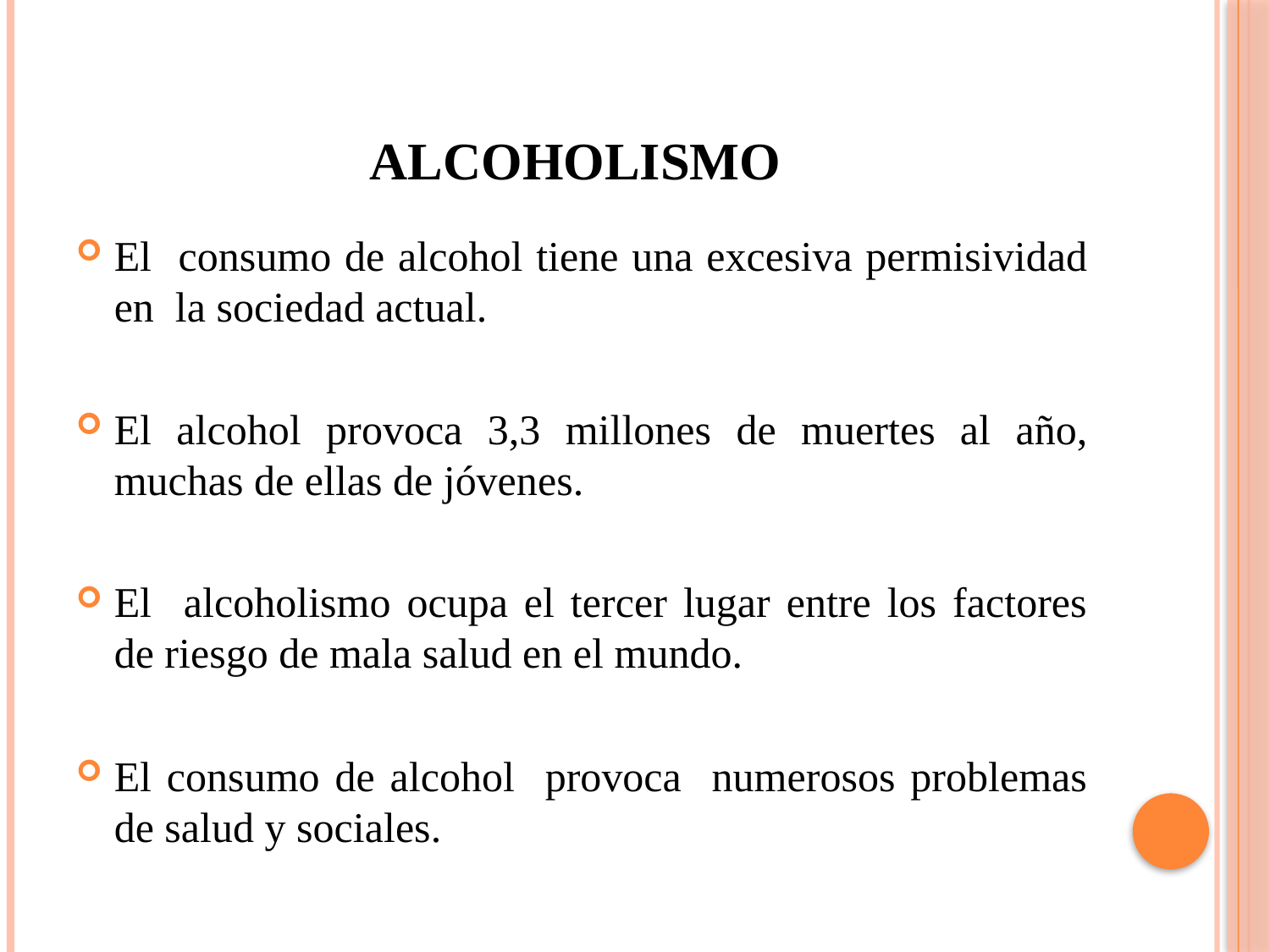

# Alcoholismo
El  consumo de alcohol tiene una excesiva permisividad en  la sociedad actual.

El alcohol provoca 3,3 millones de muertes al año, muchas de ellas de jóvenes.

El  alcoholismo ocupa el tercer lugar entre los factores de riesgo de mala salud en el mundo.

El consumo de alcohol  provoca  numerosos problemas de salud y sociales.